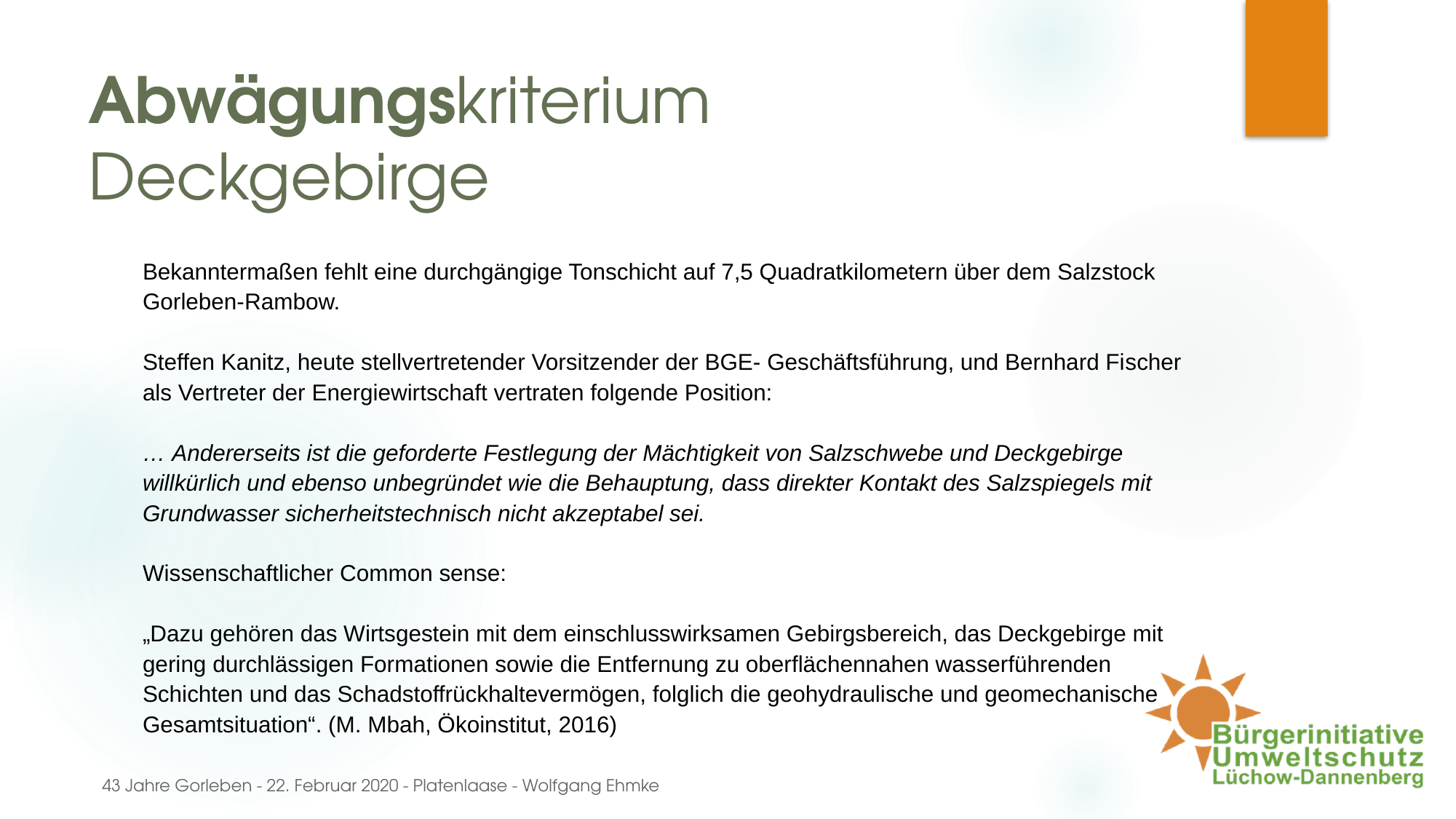

# Abwägungskriterium Deckgebirge

Bekanntermaßen fehlt eine durchgängige Tonschicht auf 7,5 Quadratkilometern über dem Salzstock Gorleben-Rambow.

Steffen Kanitz, heute stellvertretender Vorsitzender der BGE- Geschäftsführung, und Bernhard Fi­scher als Vertreter der Energiewirtschaft vertraten folgende Position:

… Andererseits ist die geforderte Festlegung der Mäch­tigkeit von Salzschwebe und Deckgebirge willkürlich und ebenso unbegründet wie die Behauptung, dass direkter Kontakt des Salzspiegels mit Grundwasser sicherheit­stechnisch nicht akzeptabel sei.

Wissenschaftlicher Common sense:

„Dazu gehören das Wirtsgestein mit dem einschlusswirksamen Gebirgsbereich, das Deckgebirge mit gering durchlässigen Formationen sowie die Entfernung zu oberflächennahen wasserführenden Schichten und das Schadstoffrückhaltevermögen, folglich die geohydraulische und geomechanische Gesamtsituation“. (M. Mbah, Ökoinstitut, 2016)

43 Jahre Gorleben - 22. Februar 2020 - Platenlaase - Wolfgang Ehmke